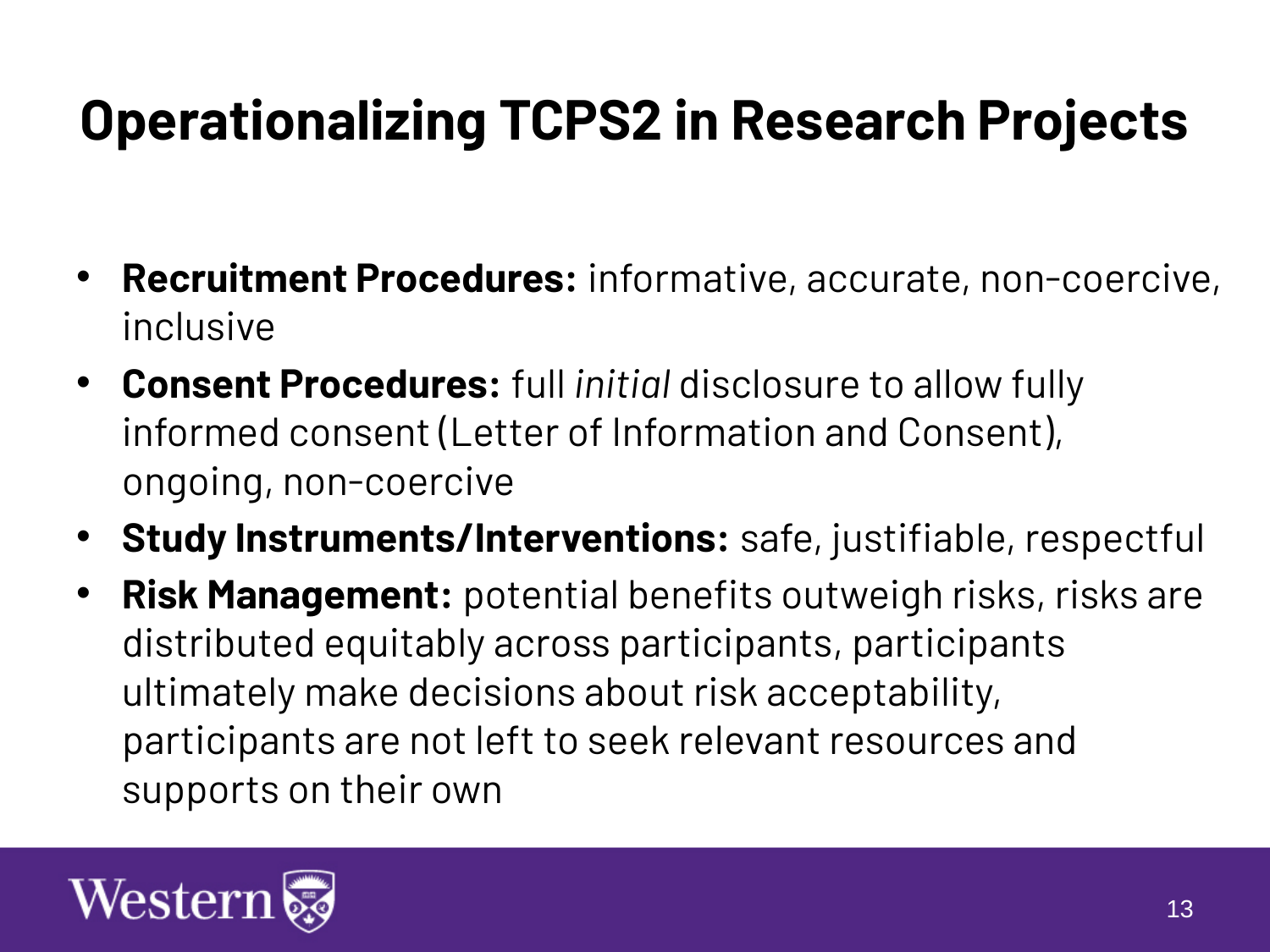

# Operationalizing TCPS2 in Research Projects

Recruitment Procedures: informative, accurate, non-coercive, inclusive
Consent Procedures: full initial disclosure to allow fully informed consent (Letter of Information and Consent), ongoing, non-coercive
Study Instruments/Interventions: safe, justifiable, respectful
Risk Management: potential benefits outweigh risks, risks are distributed equitably across participants, participants ultimately make decisions about risk acceptability, participants are not left to seek relevant resources and supports on their own

13